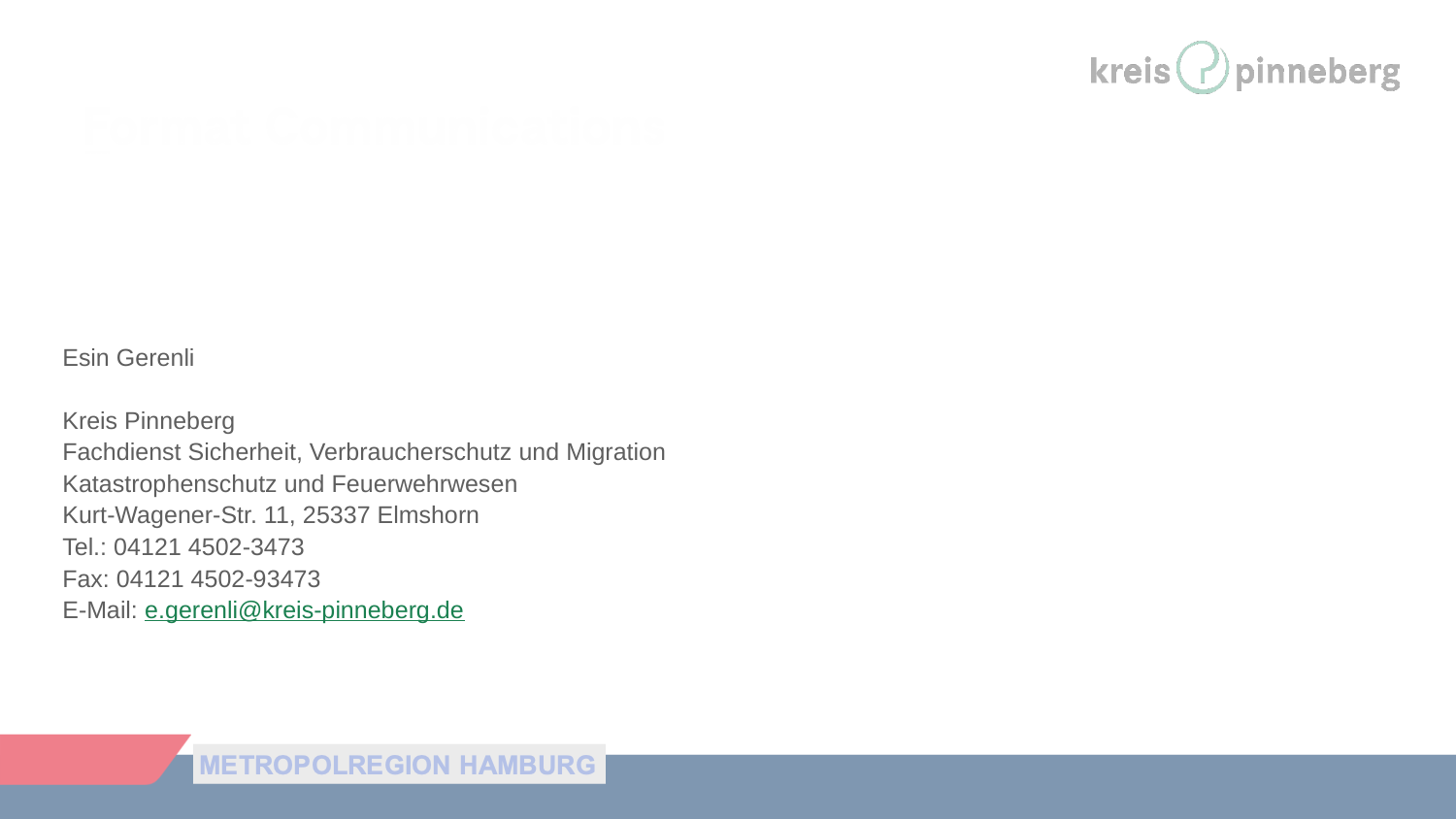

Esin Gerenli

Kreis Pinneberg
Fachdienst Sicherheit, Verbraucherschutz und Migration
Katastrophenschutz und Feuerwehrwesen
Kurt-Wagener-Str. 11, 25337 Elmshorn
Tel.: 04121 4502-3473
Fax: 04121 4502-93473
E-Mail: e.gerenli@kreis-pinneberg.de